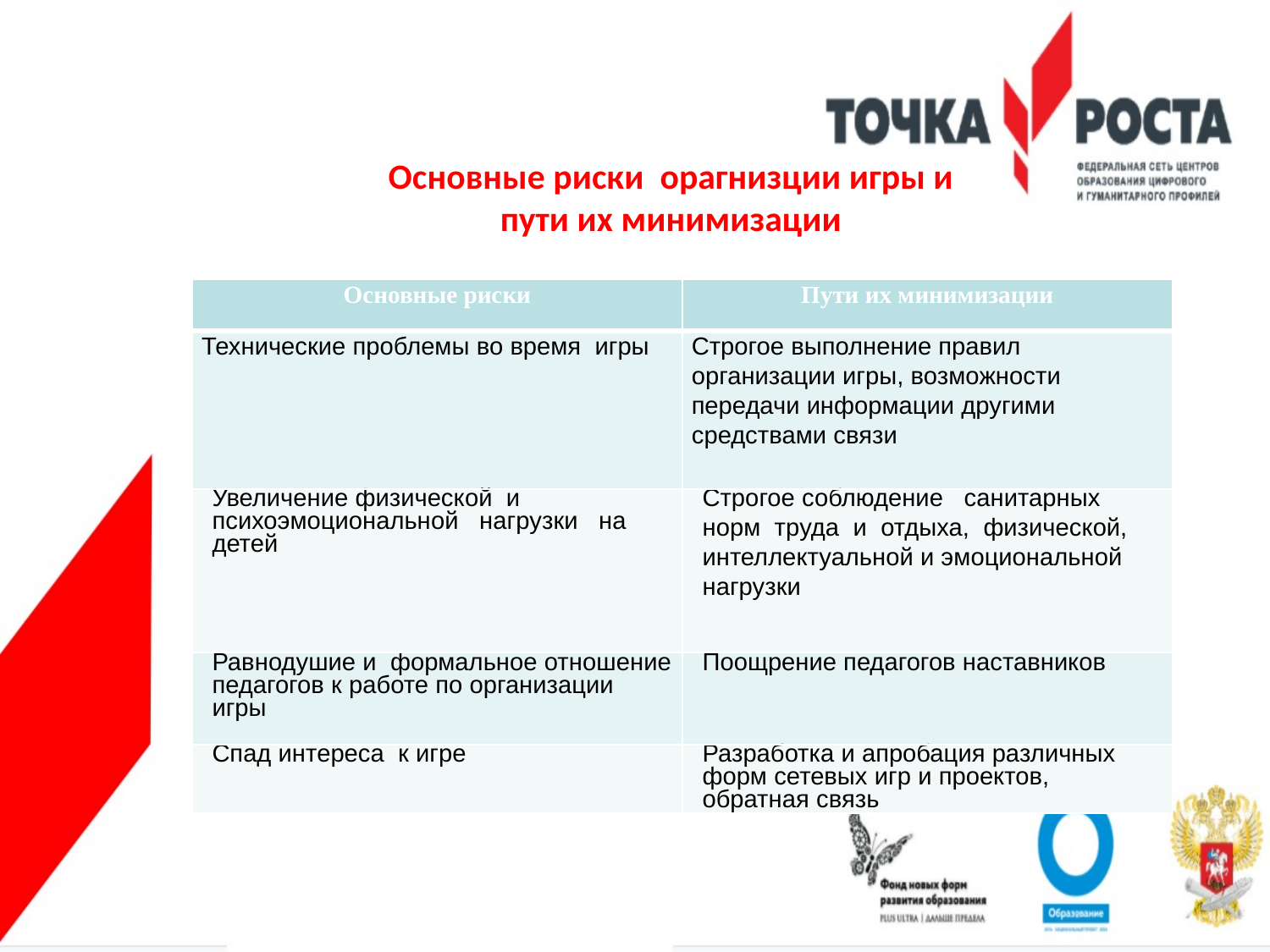

Основные риски  орагнизции игры и пути их минимизации

| Основные риски | Пути их минимизации |
| --- | --- |
| Технические проблемы во время игры | Строгое выполнение правил организации игры, возможности передачи информации другими средствами связи |
| Увеличение физической и психоэмоциональной нагрузки на детей | Строгое соблюдение санитарных норм труда и отдыха, физической, интеллектуальной и эмоциональной нагрузки |
| Равнодушие и формальное отношение педагогов к работе по организации игры | Поощрение педагогов наставников |
| Спад интереса к игре | Разработка и апробация различных форм сетевых игр и проектов, обратная связь |